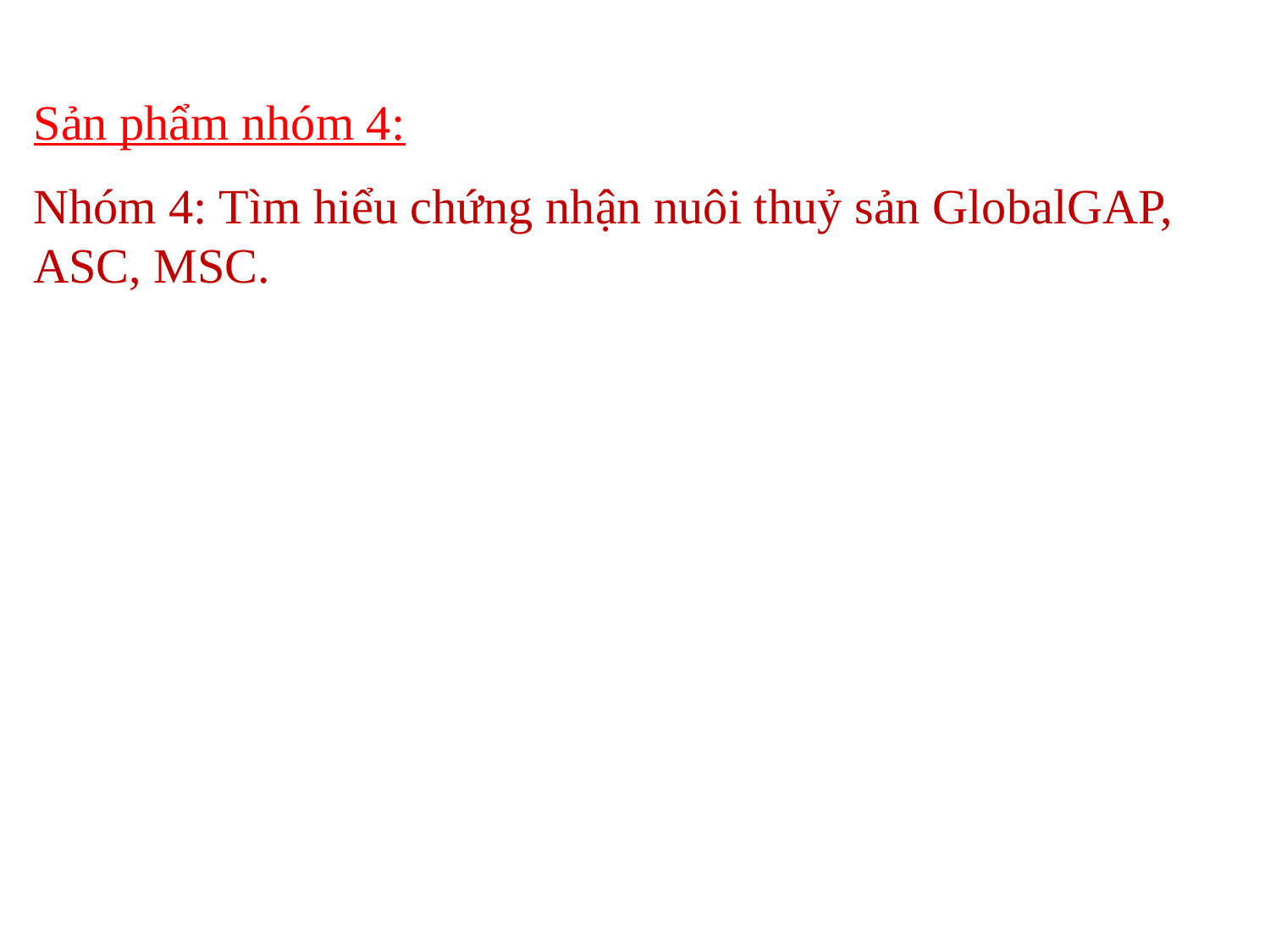

Sản phẩm nhóm 4:
Nhóm 4: Tìm hiểu chứng nhận nuôi thuỷ sản GlobalGAP, ASC, MSC.